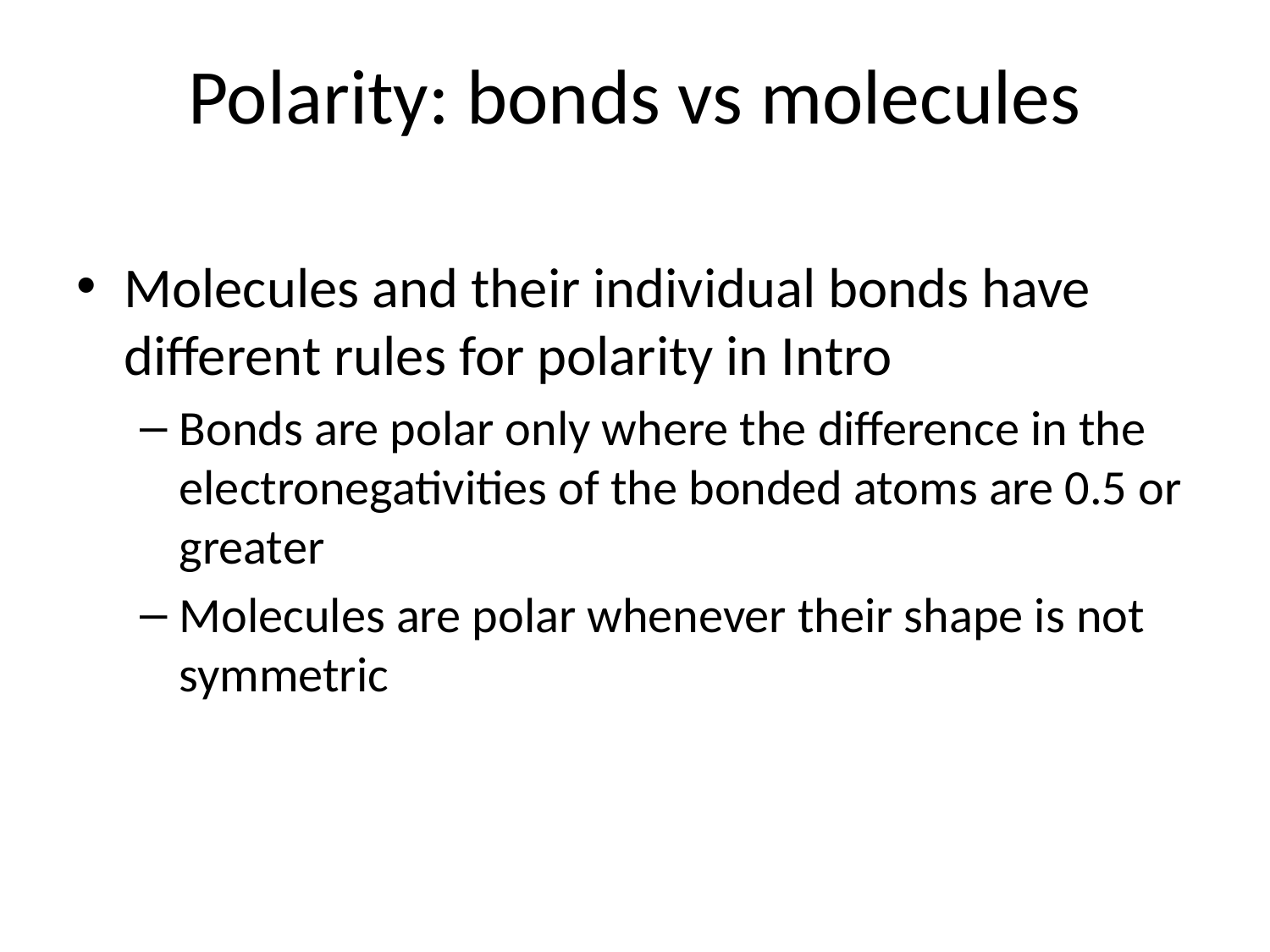

# Polarity: bonds vs molecules
Molecules and their individual bonds have different rules for polarity in Intro
Bonds are polar only where the difference in the electronegativities of the bonded atoms are 0.5 or greater
Molecules are polar whenever their shape is not symmetric